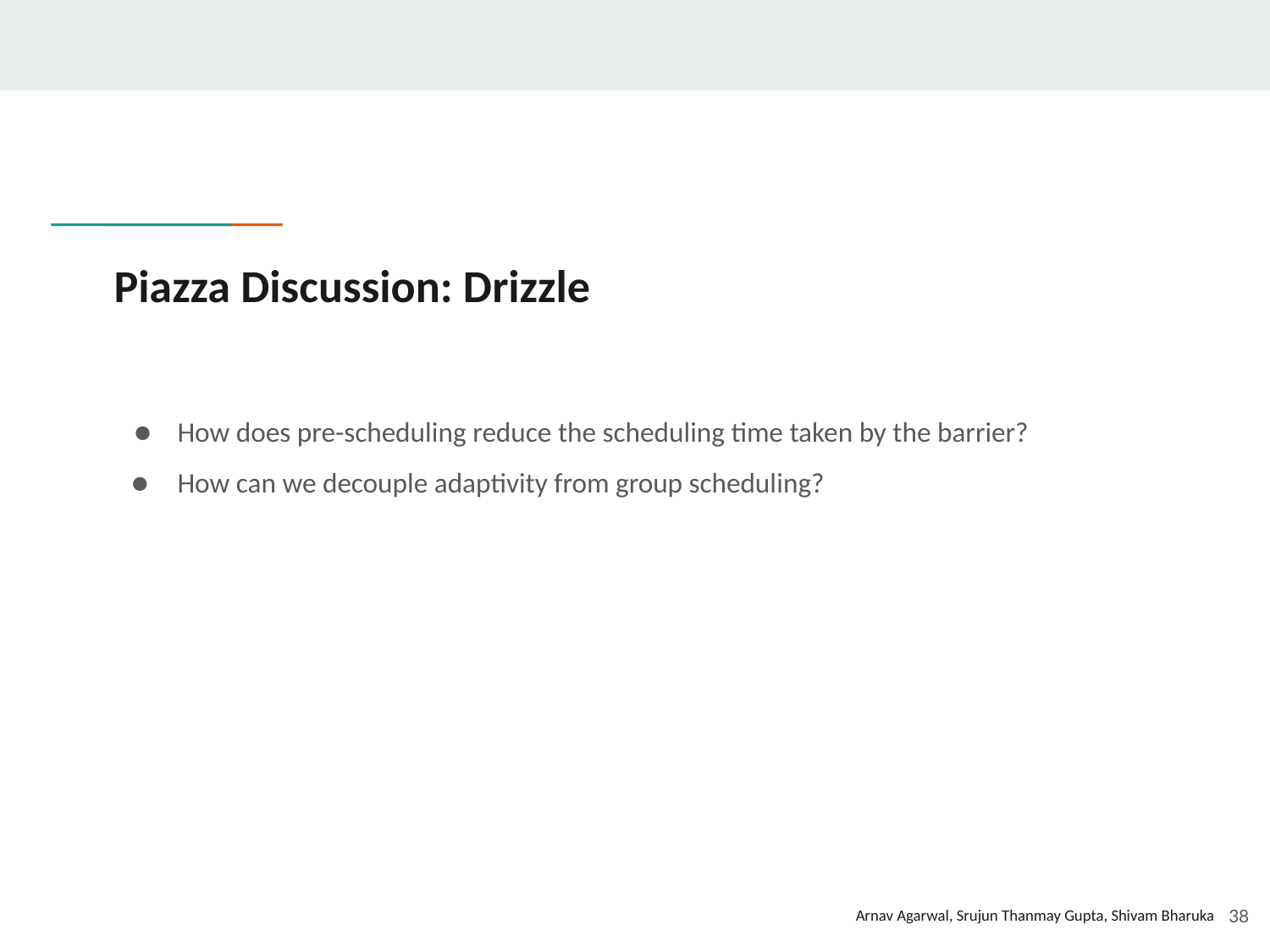

# Piazza Discussion: Drizzle
How does pre-scheduling reduce the scheduling time taken by the barrier?
How can we decouple adaptivity from group scheduling?

38